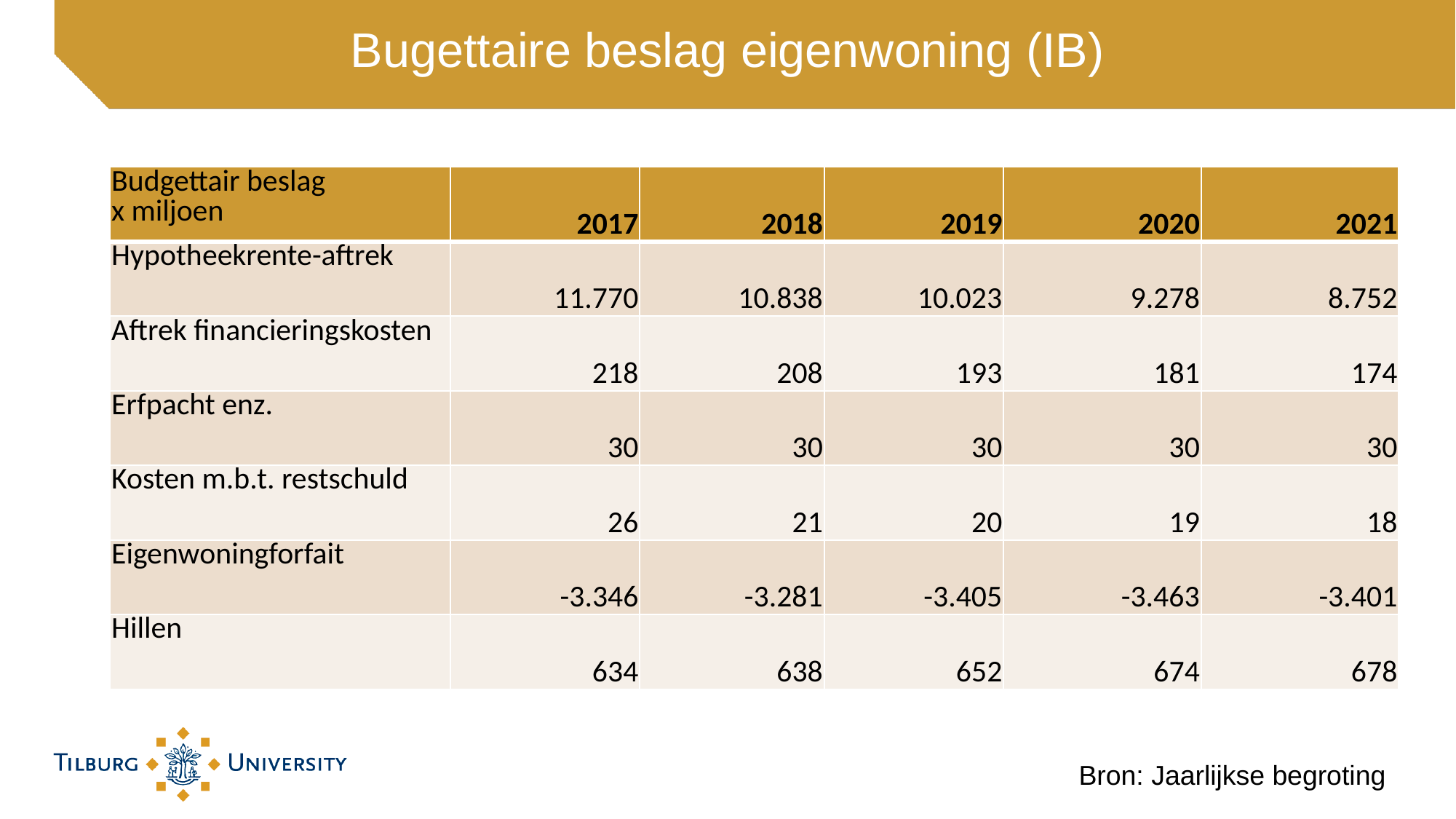

# Bugettaire beslag eigenwoning (IB)
| Budgettair beslag x miljoen | 2017 | 2018 | 2019 | 2020 | 2021 |
| --- | --- | --- | --- | --- | --- |
| Hypotheekrente-aftrek | 11.770 | 10.838 | 10.023 | 9.278 | 8.752 |
| Aftrek financieringskosten | 218 | 208 | 193 | 181 | 174 |
| Erfpacht enz. | 30 | 30 | 30 | 30 | 30 |
| Kosten m.b.t. restschuld | 26 | 21 | 20 | 19 | 18 |
| Eigenwoningforfait | -3.346 | -3.281 | -3.405 | -3.463 | -3.401 |
| Hillen | 634 | 638 | 652 | 674 | 678 |
Bron: Jaarlijkse begroting